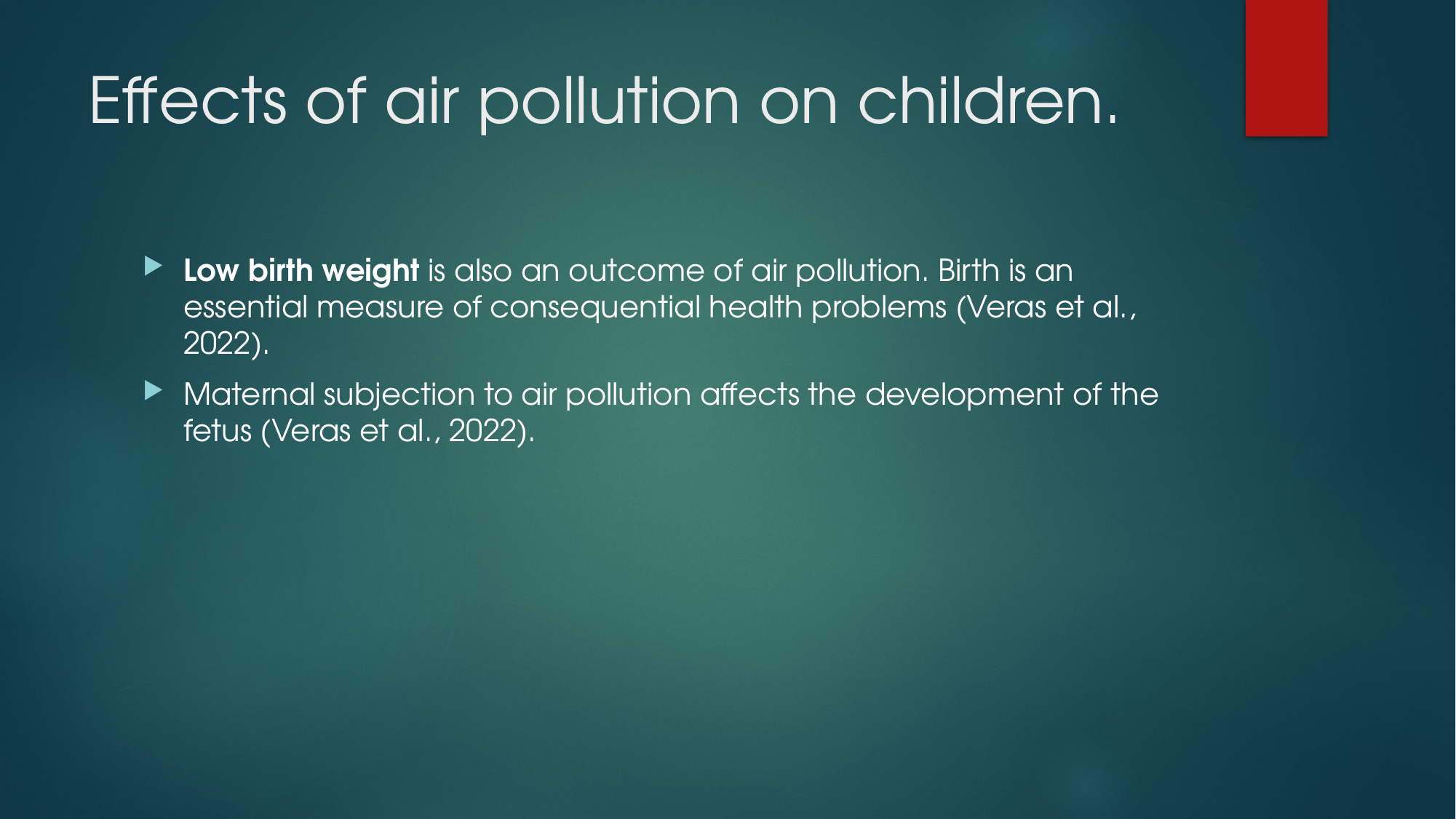

# Effects of air pollution on children.
Low birth weight is also an outcome of air pollution. Birth is an essential measure of consequential health problems (Veras et al., 2022).
Maternal subjection to air pollution affects the development of the fetus (Veras et al., 2022).